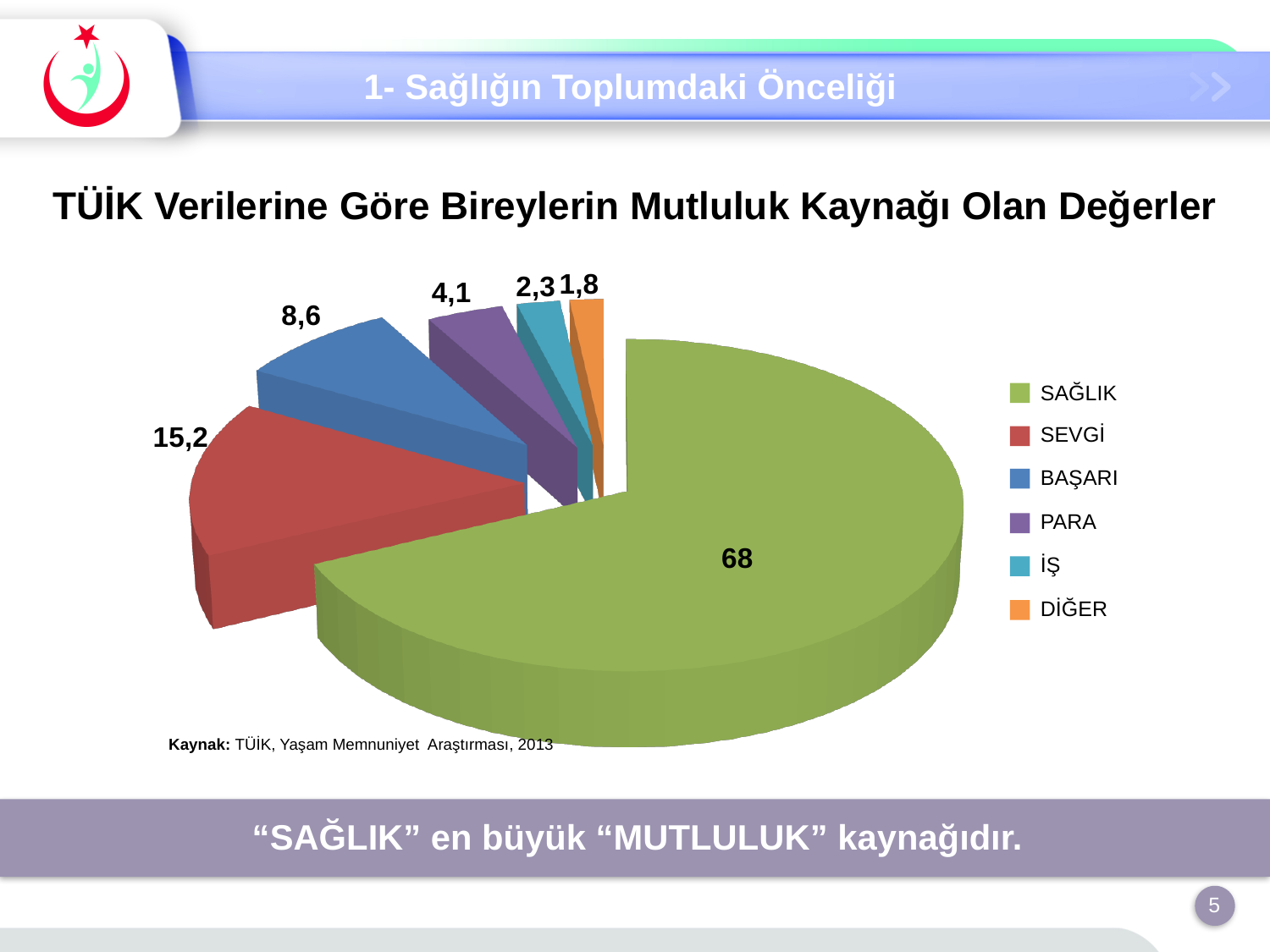

1- Sağlığın Toplumdaki Önceliği
TÜİK Verilerine Göre Bireylerin Mutluluk Kaynağı Olan Değerler

[unsupported chart]

SAĞLIK

SEVGİ

BAŞARI

PARA

İŞ

DİĞER

Kaynak: TÜİK, Yaşam Memnuniyet  Araştırması, 2013

“SAĞLIK” en büyük “MUTLULUK” kaynağıdır.
5
5